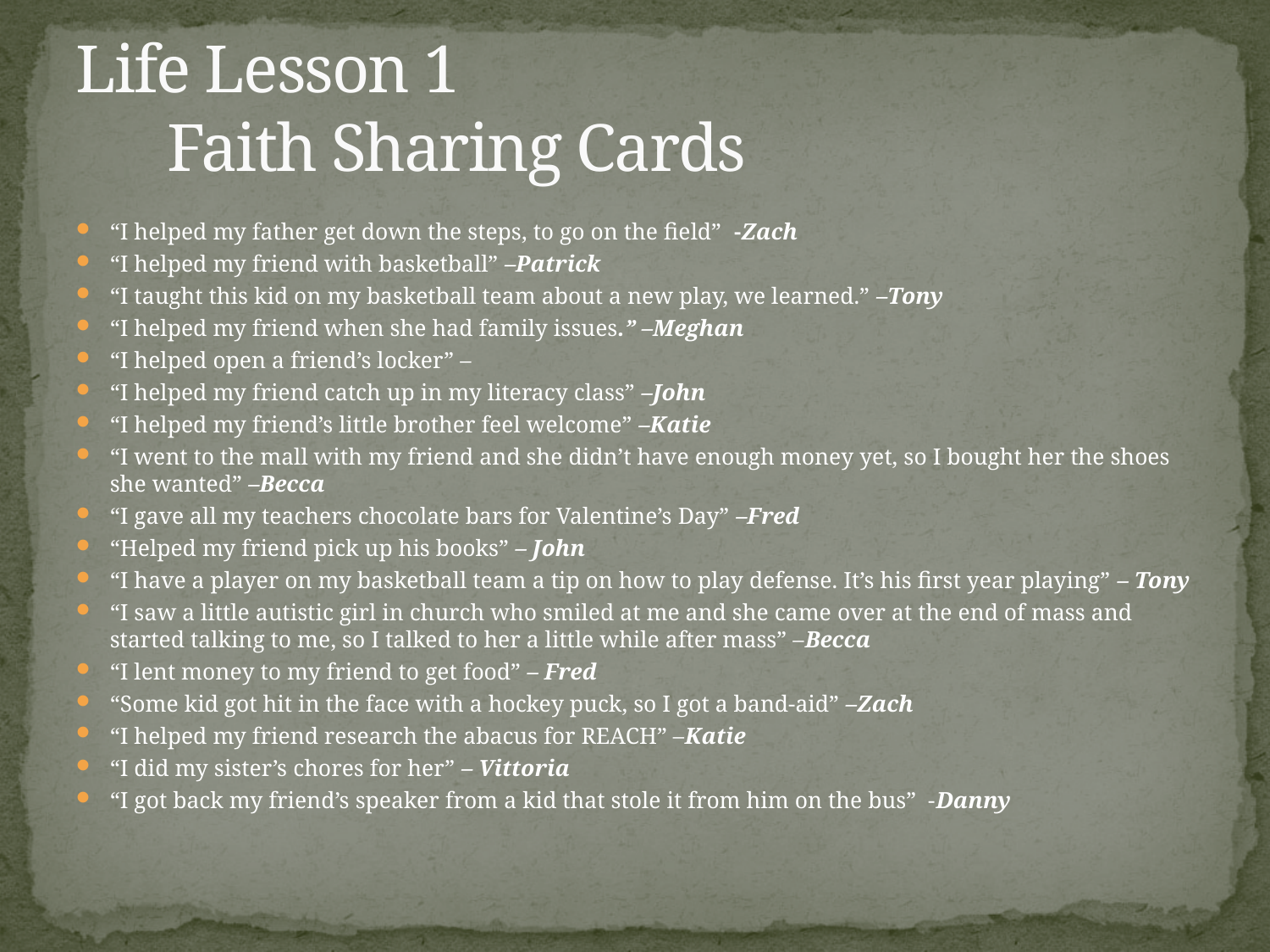

# Life Lesson 1 Faith Sharing Cards
“I helped my father get down the steps, to go on the field”  -Zach
“I helped my friend with basketball” –Patrick
“I taught this kid on my basketball team about a new play, we learned.” –Tony
“I helped my friend when she had family issues.” –Meghan
“I helped open a friend’s locker” –
“I helped my friend catch up in my literacy class” –John
“I helped my friend’s little brother feel welcome” –Katie
“I went to the mall with my friend and she didn’t have enough money yet, so I bought her the shoes she wanted” –Becca
“I gave all my teachers chocolate bars for Valentine’s Day” –Fred
“Helped my friend pick up his books” – John
“I have a player on my basketball team a tip on how to play defense. It’s his first year playing” – Tony
“I saw a little autistic girl in church who smiled at me and she came over at the end of mass and started talking to me, so I talked to her a little while after mass” –Becca
“I lent money to my friend to get food” – Fred
“Some kid got hit in the face with a hockey puck, so I got a band-aid” –Zach
“I helped my friend research the abacus for REACH” –Katie
“I did my sister’s chores for her” – Vittoria
“I got back my friend’s speaker from a kid that stole it from him on the bus”  -Danny